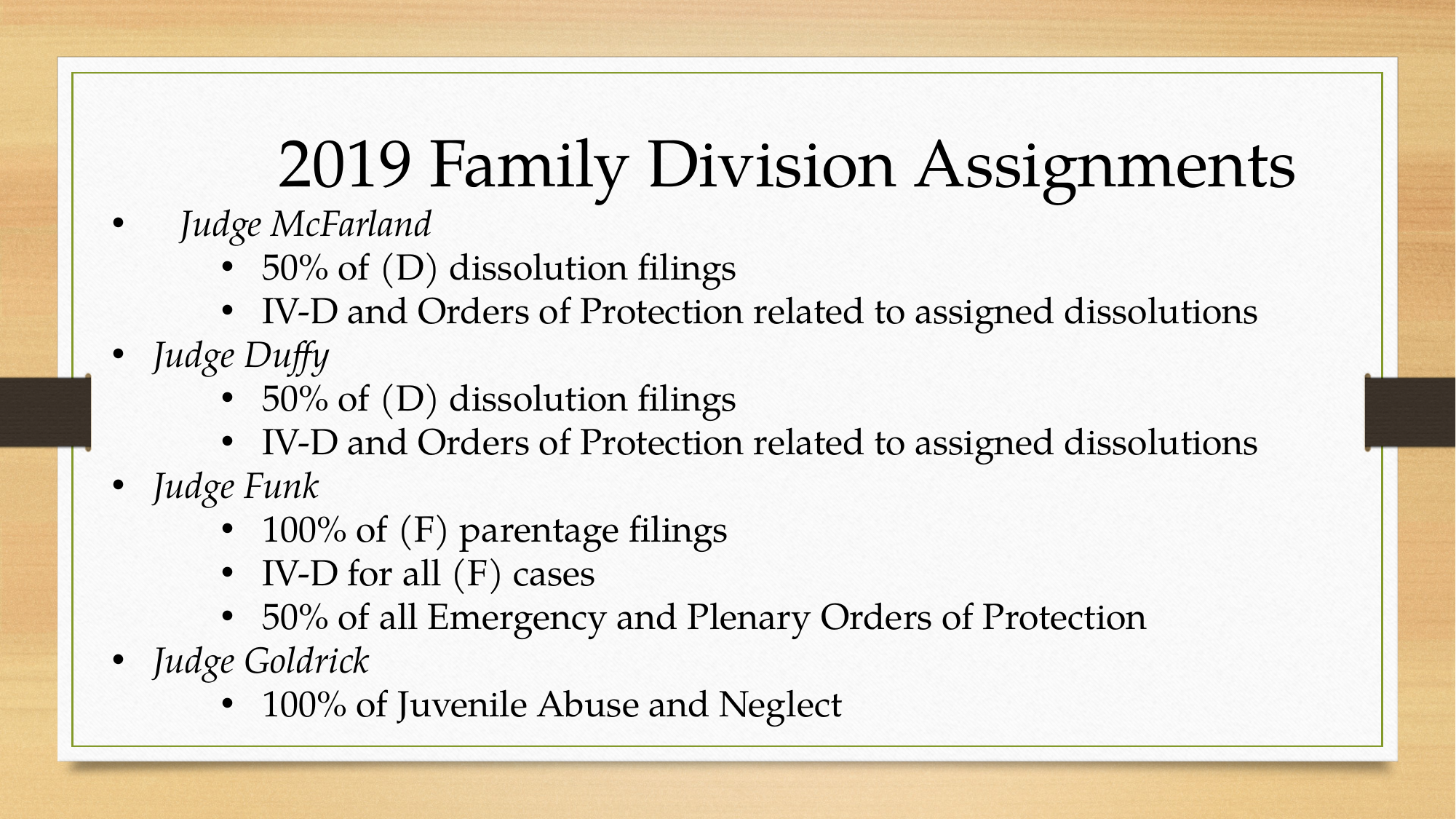

2019 Family Division Assignments
Judge McFarland
50% of (D) dissolution filings
IV-D and Orders of Protection related to assigned dissolutions
Judge Duffy
50% of (D) dissolution filings
IV-D and Orders of Protection related to assigned dissolutions
Judge Funk
100% of (F) parentage filings
IV-D for all (F) cases
50% of all Emergency and Plenary Orders of Protection
Judge Goldrick
100% of Juvenile Abuse and Neglect